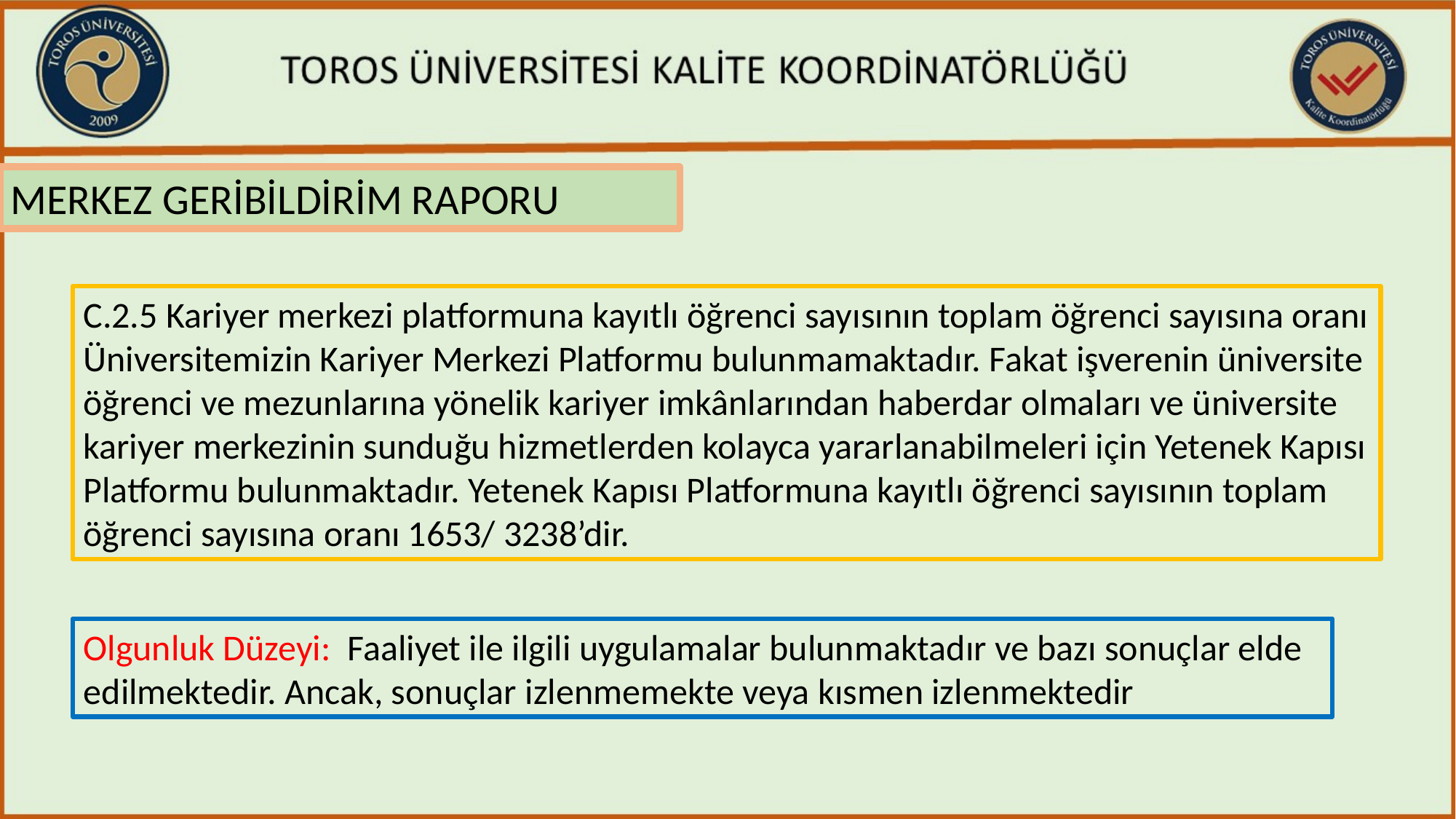

MERKEZ GERİBİLDİRİM RAPORU
C.2.5 Kariyer merkezi platformuna kayıtlı öğrenci sayısının toplam öğrenci sayısına oranı Üniversitemizin Kariyer Merkezi Platformu bulunmamaktadır. Fakat işverenin üniversite öğrenci ve mezunlarına yönelik kariyer imkânlarından haberdar olmaları ve üniversite kariyer merkezinin sunduğu hizmetlerden kolayca yararlanabilmeleri için Yetenek Kapısı Platformu bulunmaktadır. Yetenek Kapısı Platformuna kayıtlı öğrenci sayısının toplam öğrenci sayısına oranı 1653/ 3238’dir.
Olgunluk Düzeyi:  Faaliyet ile ilgili uygulamalar bulunmaktadır ve bazı sonuçlar elde edilmektedir. Ancak, sonuçlar izlenmemekte veya kısmen izlenmektedir